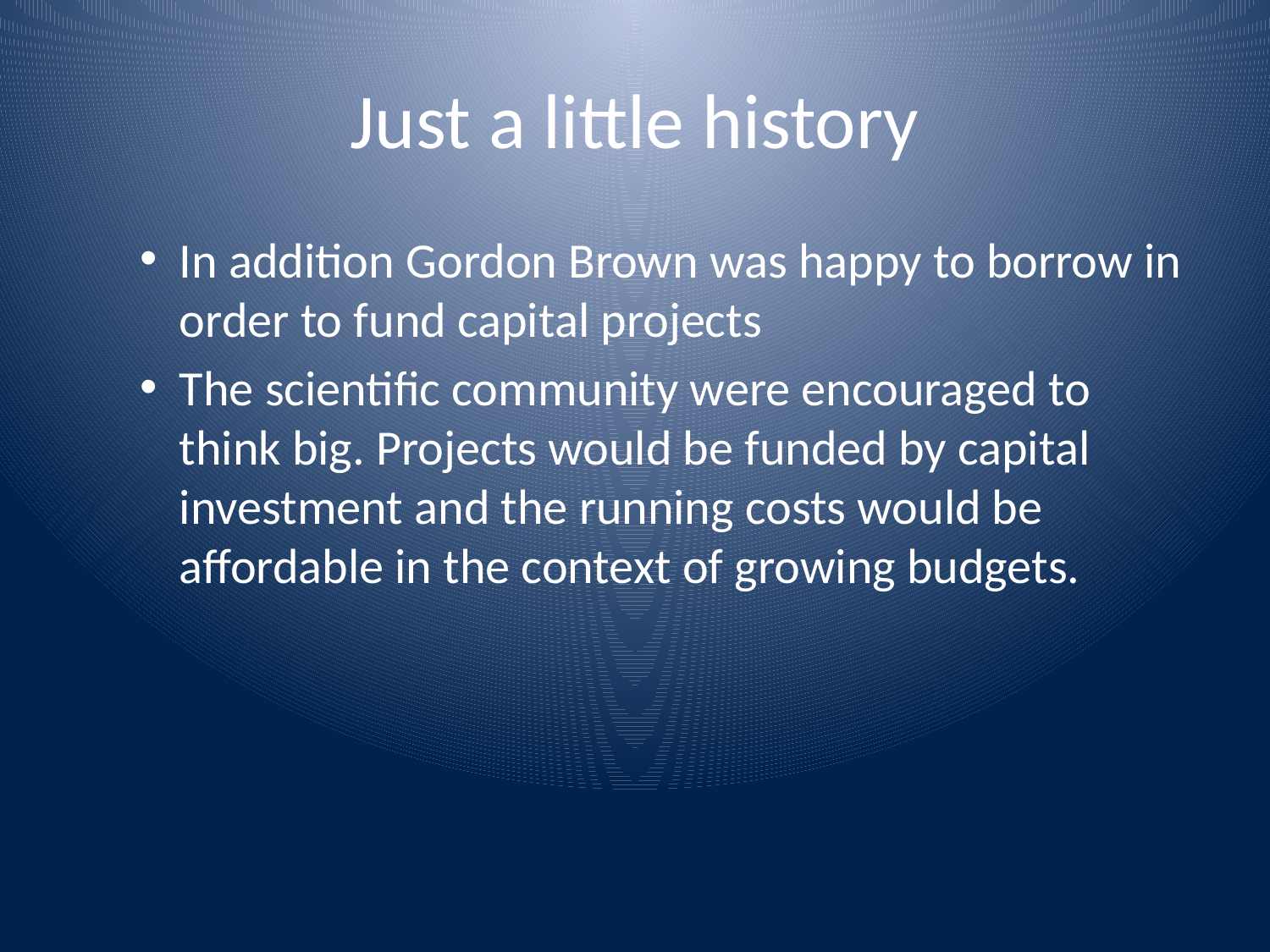

# Just a little history
In addition Gordon Brown was happy to borrow in order to fund capital projects
The scientific community were encouraged to think big. Projects would be funded by capital investment and the running costs would be affordable in the context of growing budgets.